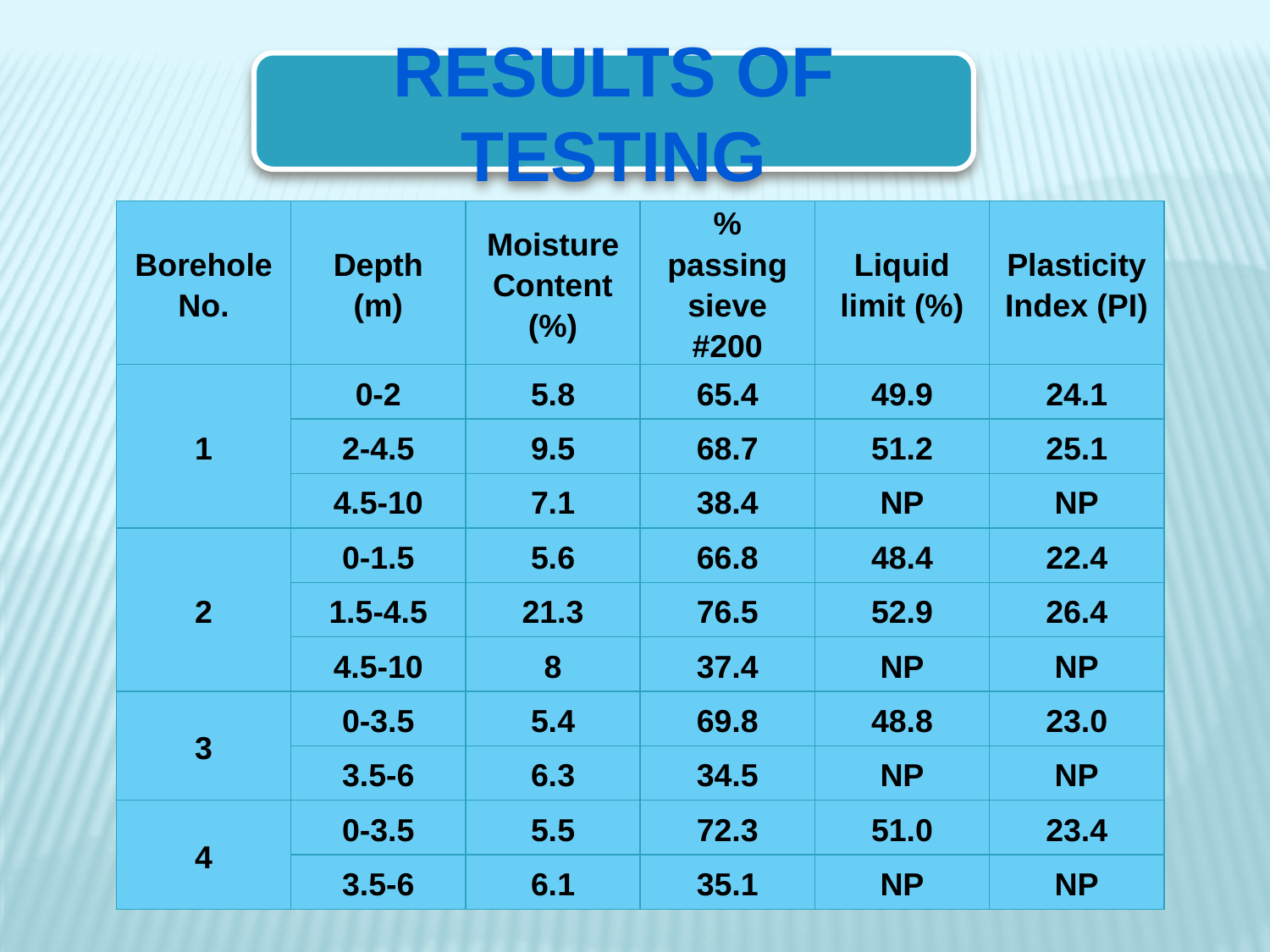

Results of testing
| Borehole No. | Depth (m) | Moisture Content (%) | % passing sieve #200 | Liquid limit (%) | Plasticity Index (PI) |
| --- | --- | --- | --- | --- | --- |
| 1 | 0-2 | 5.8 | 65.4 | 49.9 | 24.1 |
|  | 2-4.5 | 9.5 | 68.7 | 51.2 | 25.1 |
|  | 4.5-10 | 7.1 | 38.4 | NP | NP |
| 2 | 0-1.5 | 5.6 | 66.8 | 48.4 | 22.4 |
|  | 1.5-4.5 | 21.3 | 76.5 | 52.9 | 26.4 |
|  | 4.5-10 | 8 | 37.4 | NP | NP |
| 3 | 0-3.5 | 5.4 | 69.8 | 48.8 | 23.0 |
|  | 3.5-6 | 6.3 | 34.5 | NP | NP |
| 4 | 0-3.5 | 5.5 | 72.3 | 51.0 | 23.4 |
|  | 3.5-6 | 6.1 | 35.1 | NP | NP |